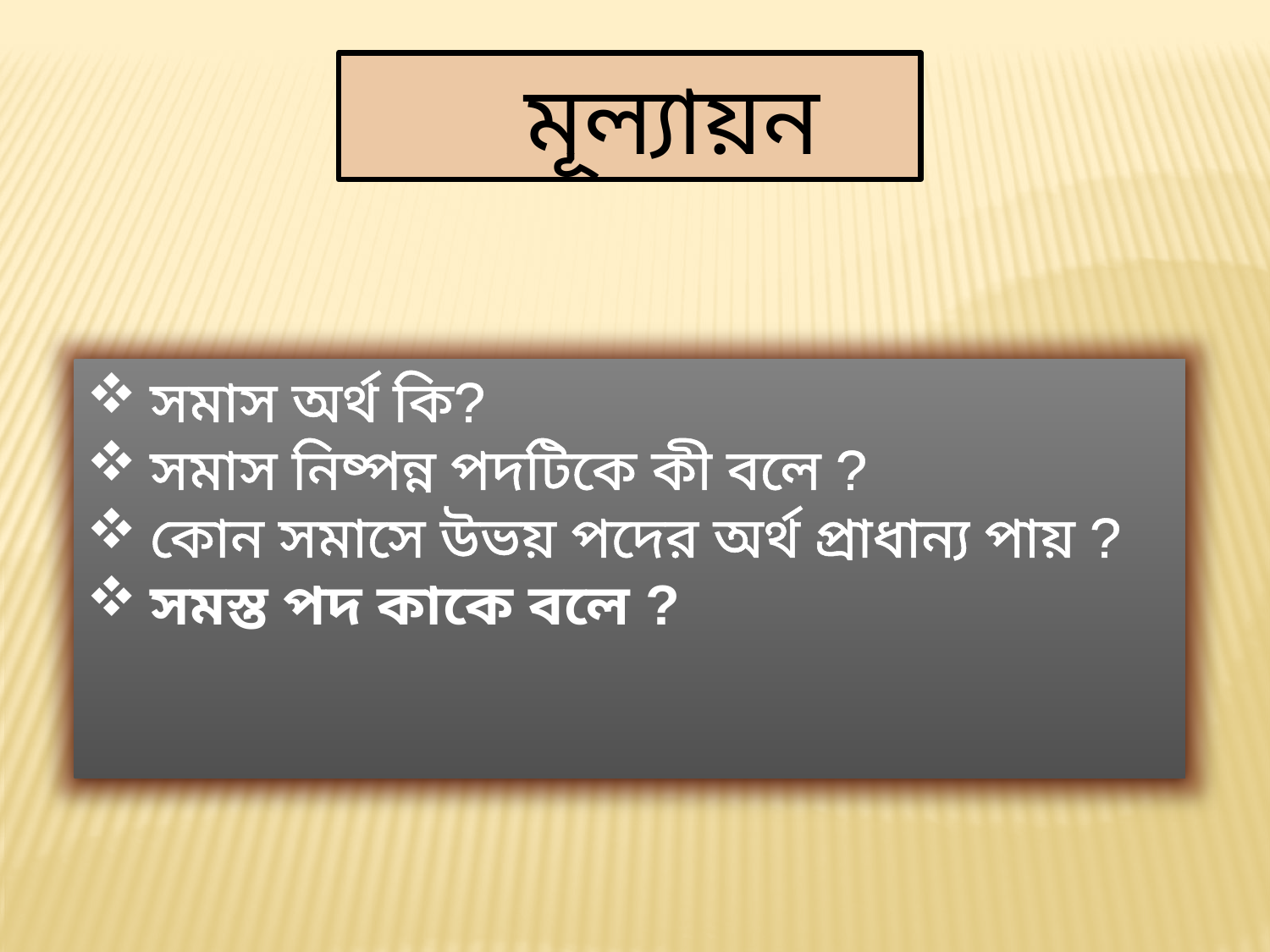

মূল্যায়ন
সমাস অর্থ কি?
সমাস নিষ্পন্ন পদটিকে কী বলে ?
কোন সমাসে উভয় পদের অর্থ প্রাধান্য পায় ?
সমস্ত পদ কাকে বলে ?